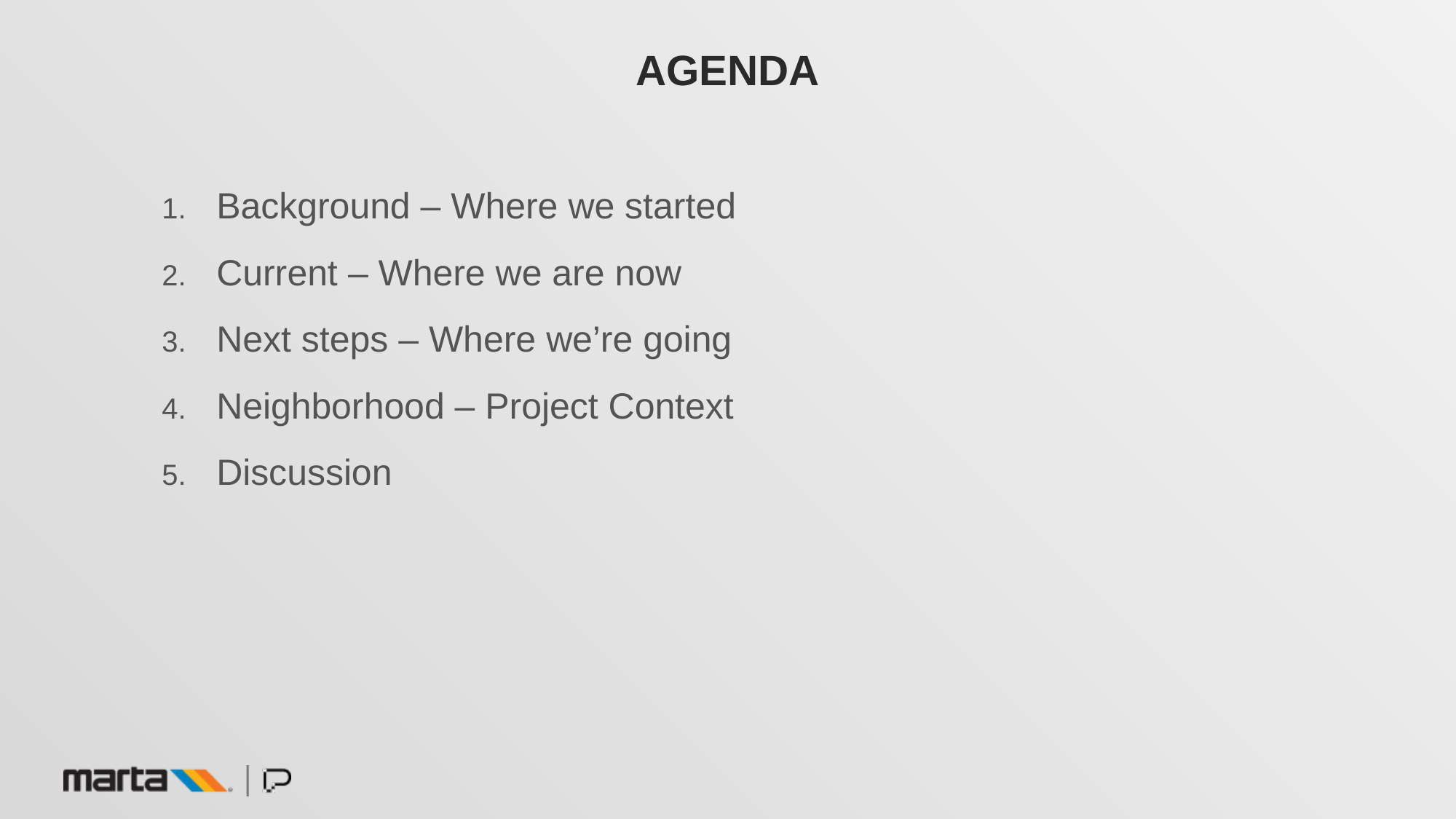

# agenda
Background – Where we started
Current – Where we are now
Next steps – Where we’re going
Neighborhood – Project Context
Discussion